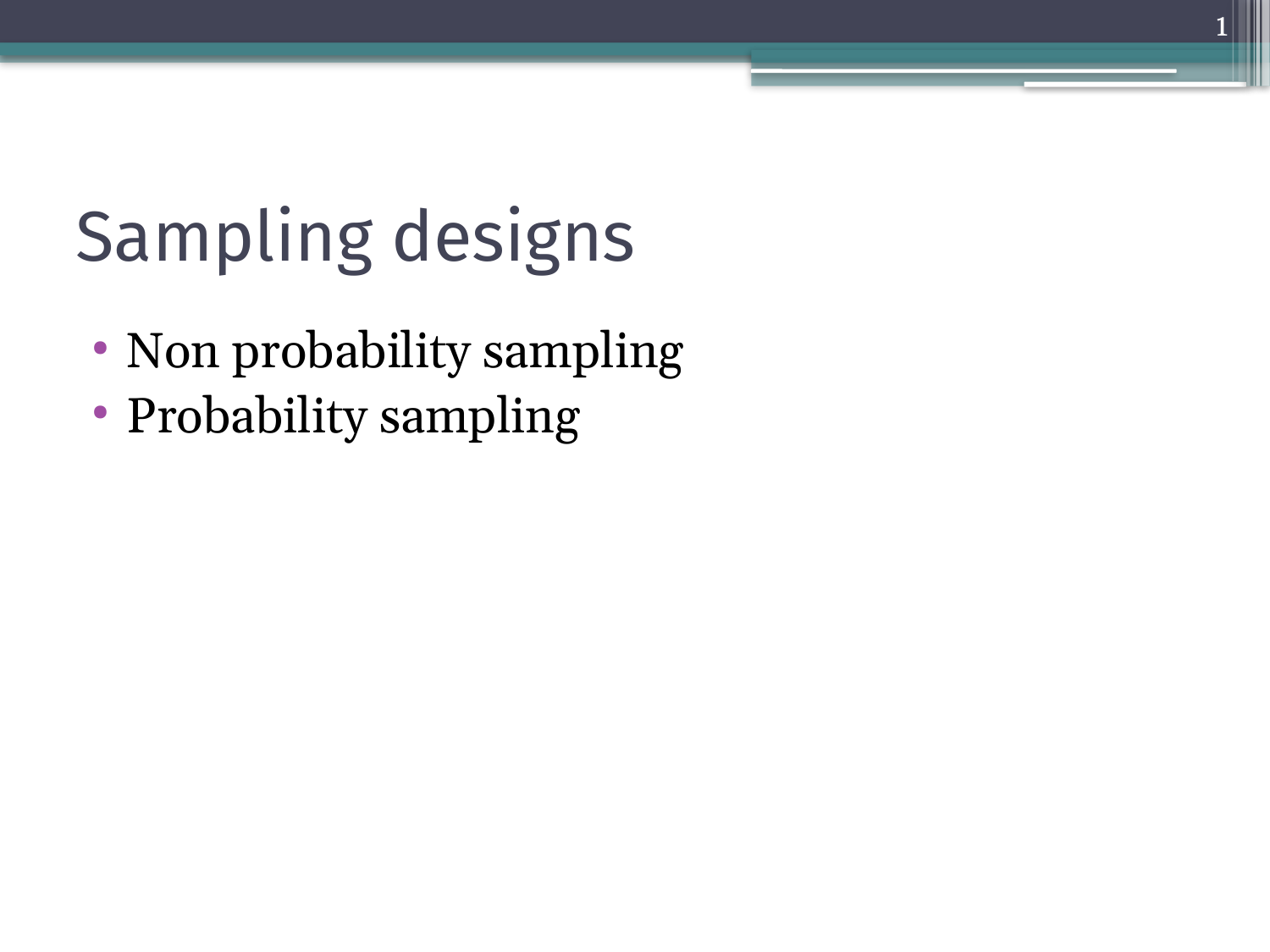

1
# Sampling designs
Non probability sampling
Probability sampling